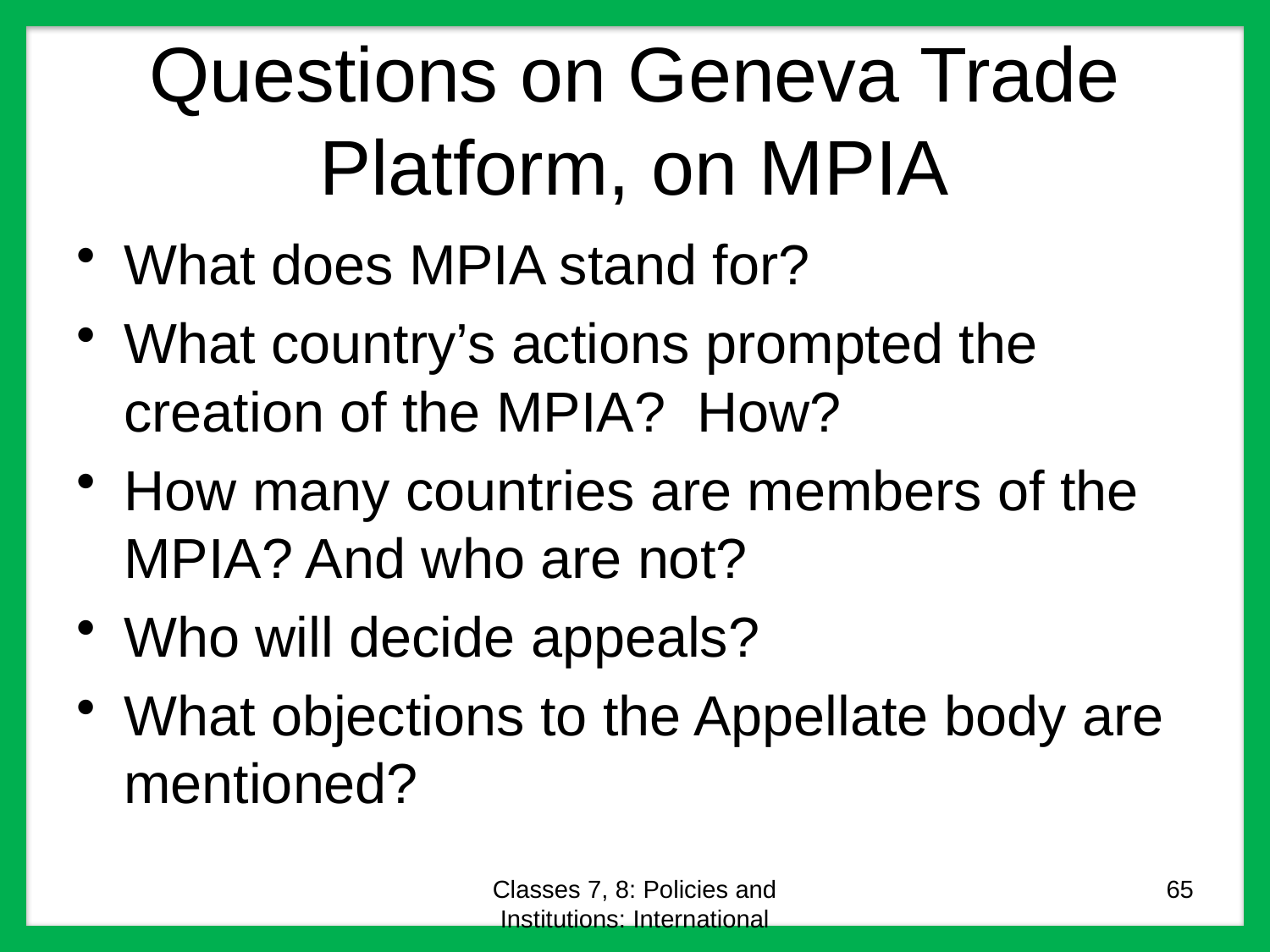

# Questions on Geneva Trade Platform, on MPIA
What does MPIA stand for?
What country’s actions prompted the creation of the MPIA?  How?
How many countries are members of the MPIA? And who are not?
Who will decide appeals?
What objections to the Appellate body are mentioned?
Classes 7, 8: Policies and Institutions: International
65